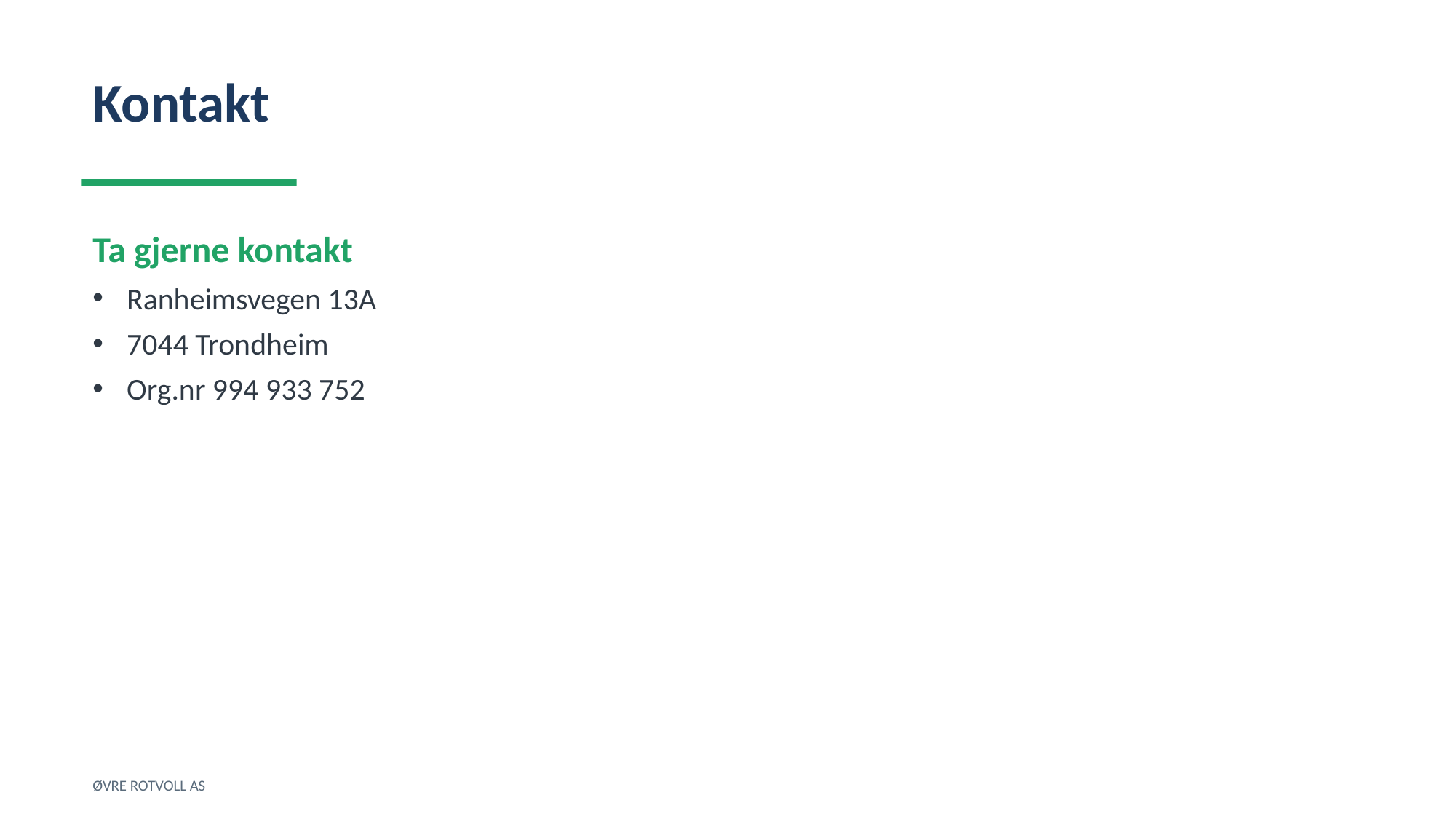

Kontakt

Ta gjerne kontakt
Ranheimsvegen 13A
7044 Trondheim
Org.nr 994 933 752
ØVRE ROTVOLL AS